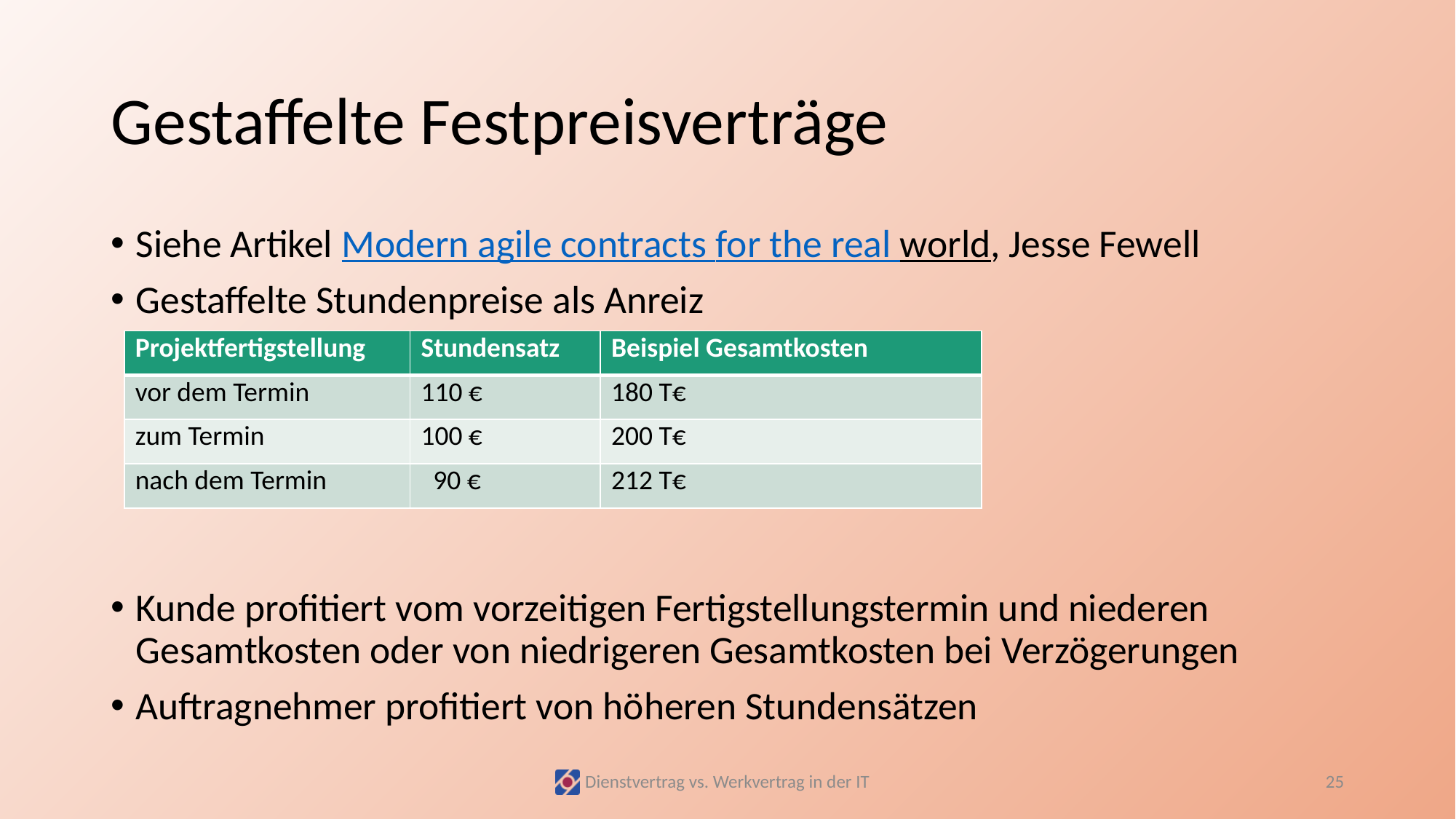

# Gestaffelte Festpreisverträge
Siehe Artikel Modern agile contracts for the real world, Jesse Fewell
Gestaffelte Stundenpreise als Anreiz
Kunde profitiert vom vorzeitigen Fertigstellungstermin und niederen Gesamtkosten oder von niedrigeren Gesamtkosten bei Verzögerungen
Auftragnehmer profitiert von höheren Stundensätzen
| Projektfertigstellung | Stundensatz | Beispiel Gesamtkosten |
| --- | --- | --- |
| vor dem Termin | 110 € | 180 T€ |
| zum Termin | 100 € | 200 T€ |
| nach dem Termin | 90 € | 212 T€ |
Dienstvertrag vs. Werkvertrag in der IT
25